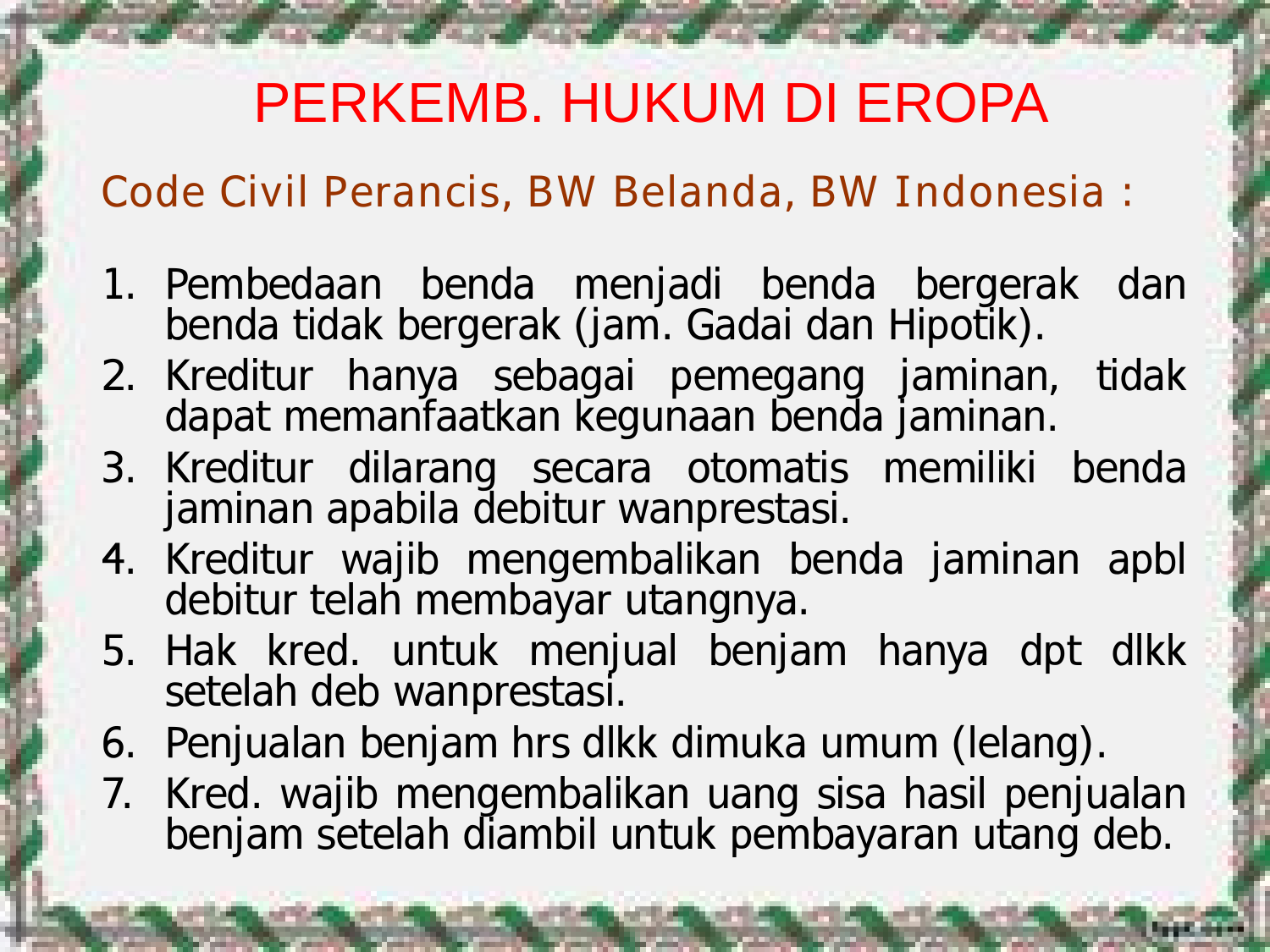

PERKEMB. HUKUM DI EROPA
Code Civil Perancis, BW Belanda, BW Indonesia :

Pembedaan benda menjadi benda bergerak dan benda tidak bergerak (jam. Gadai dan Hipotik).
Kreditur hanya sebagai pemegang jaminan, tidak dapat memanfaatkan kegunaan benda jaminan.
Kreditur dilarang secara otomatis memiliki benda jaminan apabila debitur wanprestasi.
Kreditur wajib mengembalikan benda jaminan apbl debitur telah membayar utangnya.
Hak kred. untuk menjual benjam hanya dpt dlkk setelah deb wanprestasi.
Penjualan benjam hrs dlkk dimuka umum (lelang).
Kred. wajib mengembalikan uang sisa hasil penjualan benjam setelah diambil untuk pembayaran utang deb.